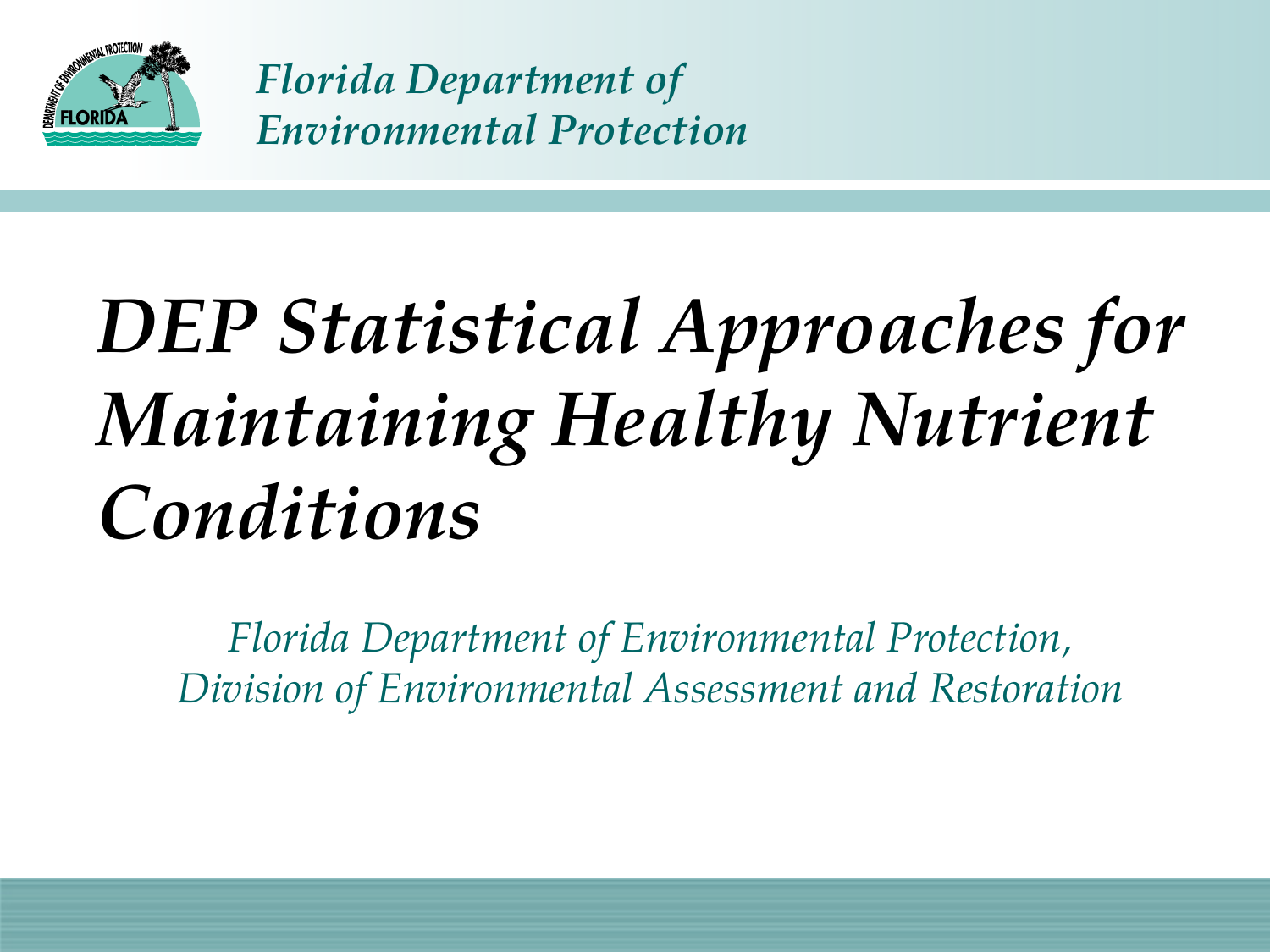

# DEP Statistical Approaches for Maintaining Healthy Nutrient Conditions
Florida Department of Environmental Protection, Division of Environmental Assessment and Restoration